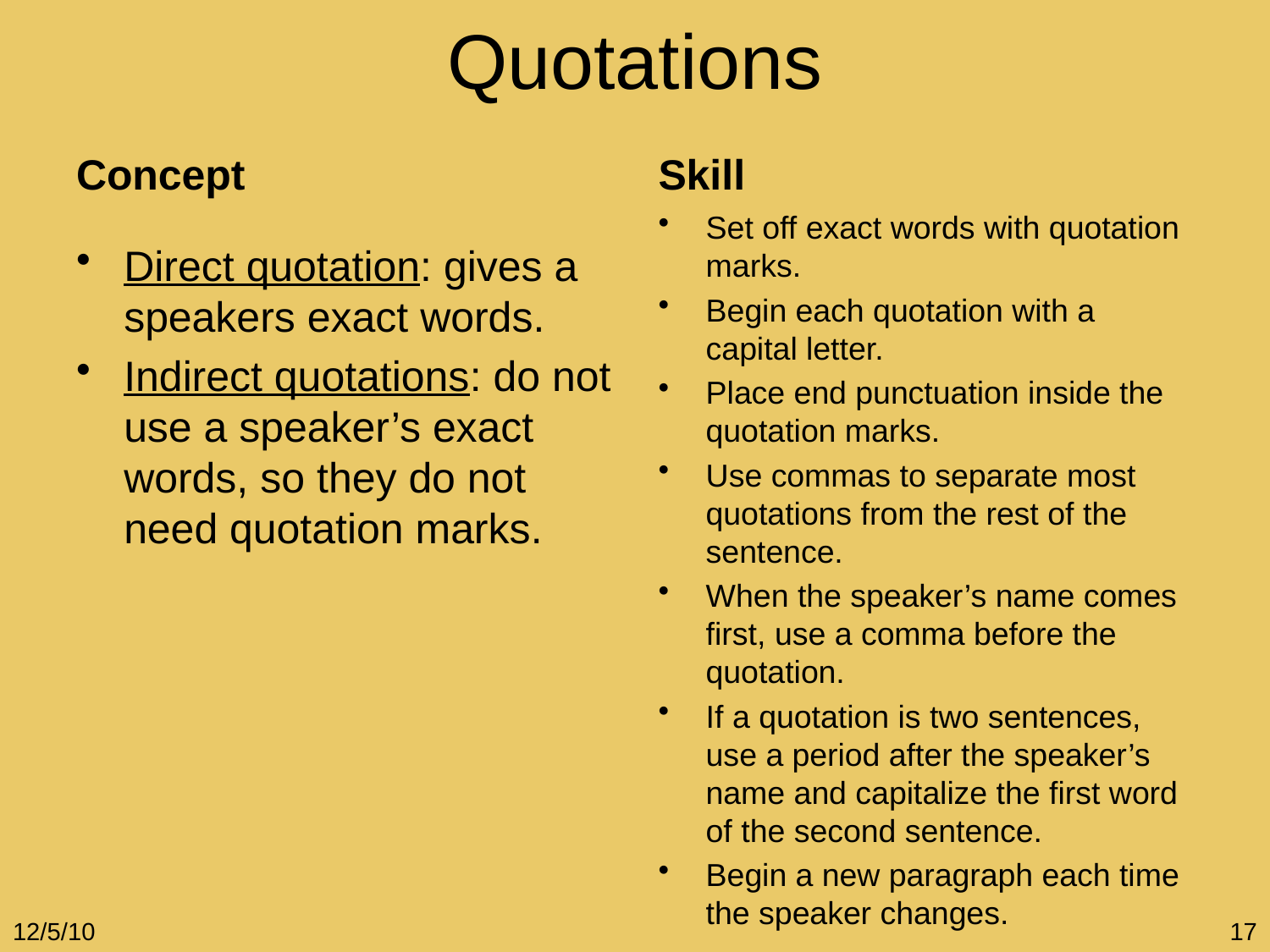

# Quotations
Concept
Skill
Set off exact words with quotation marks.
Begin each quotation with a capital letter.
Place end punctuation inside the quotation marks.
Use commas to separate most quotations from the rest of the sentence.
When the speaker’s name comes first, use a comma before the quotation.
If a quotation is two sentences, use a period after the speaker’s name and capitalize the first word of the second sentence.
Begin a new paragraph each time the speaker changes.
Direct quotation: gives a speakers exact words.
Indirect quotations: do not use a speaker’s exact words, so they do not need quotation marks.
12/5/10
17